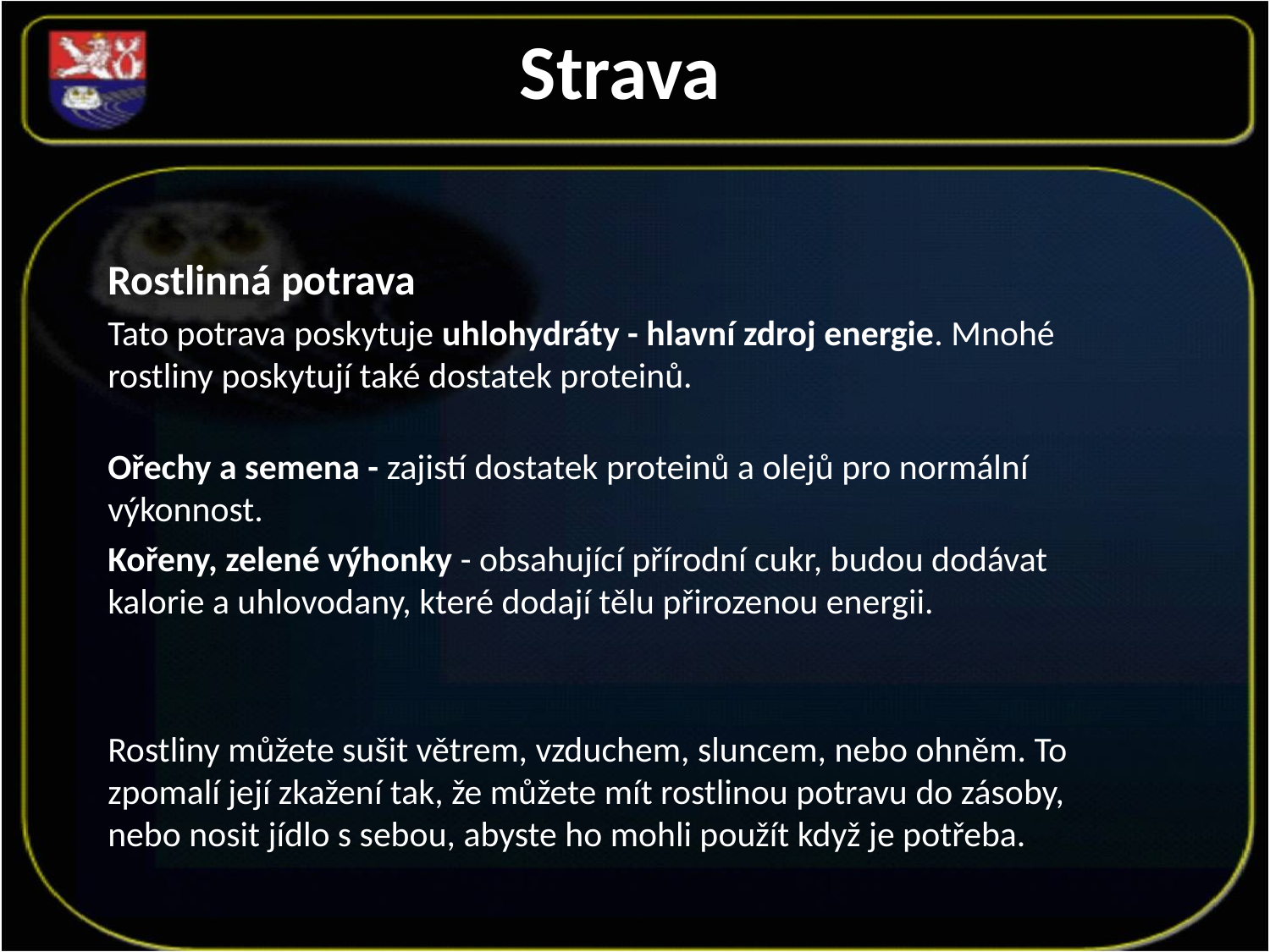

# Strava
Rostlinná potrava
Tato potrava poskytuje uhlohydráty - hlavní zdroj energie. Mnohé rostliny poskytují také dostatek proteinů.
Ořechy a semena - zajistí dostatek proteinů a olejů pro normální výkonnost.
Kořeny, zelené výhonky - obsahující přírodní cukr, budou dodávat kalorie a uhlovodany, které dodají tělu přirozenou energii.

Rostliny můžete sušit větrem, vzduchem, sluncem, nebo ohněm. To zpomalí její zkažení tak, že můžete mít rostlinou potravu do zásoby, nebo nosit jídlo s sebou, abyste ho mohli použít když je potřeba.